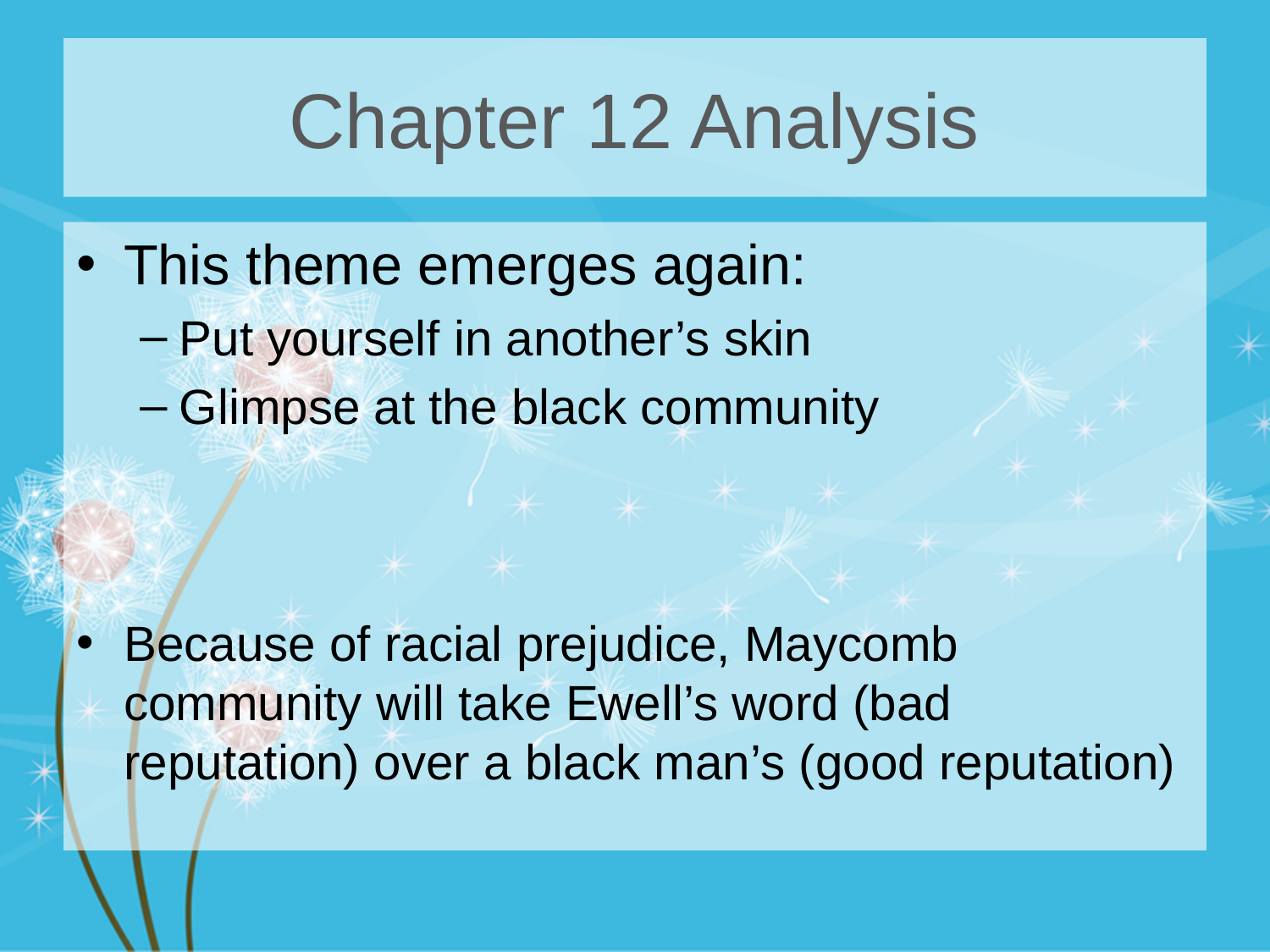

# Chapter 12 Analysis
This theme emerges again:
Put yourself in another’s skin
Glimpse at the black community

Because of racial prejudice, Maycomb community will take Ewell’s word (bad reputation) over a black man’s (good reputation)